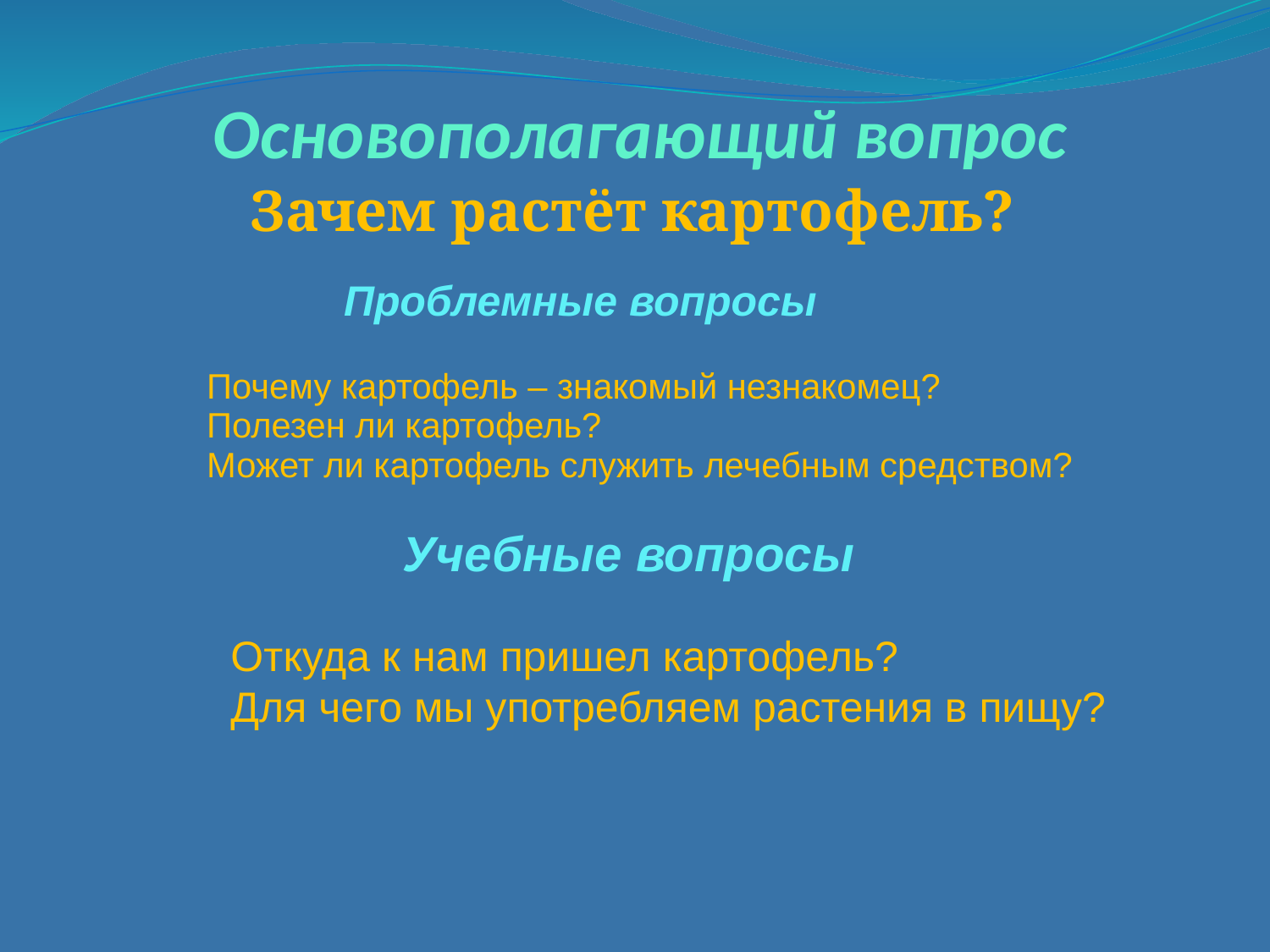

# Основополагающий вопрос
Зачем растёт картофель?
Проблемные вопросы
| Почему картофель – знакомый незнакомец? Полезен ли картофель? Может ли картофель служить лечебным средством? |
| --- |
Учебные вопросы

Откуда к нам пришел картофель?
Для чего мы употребляем растения в пищу?